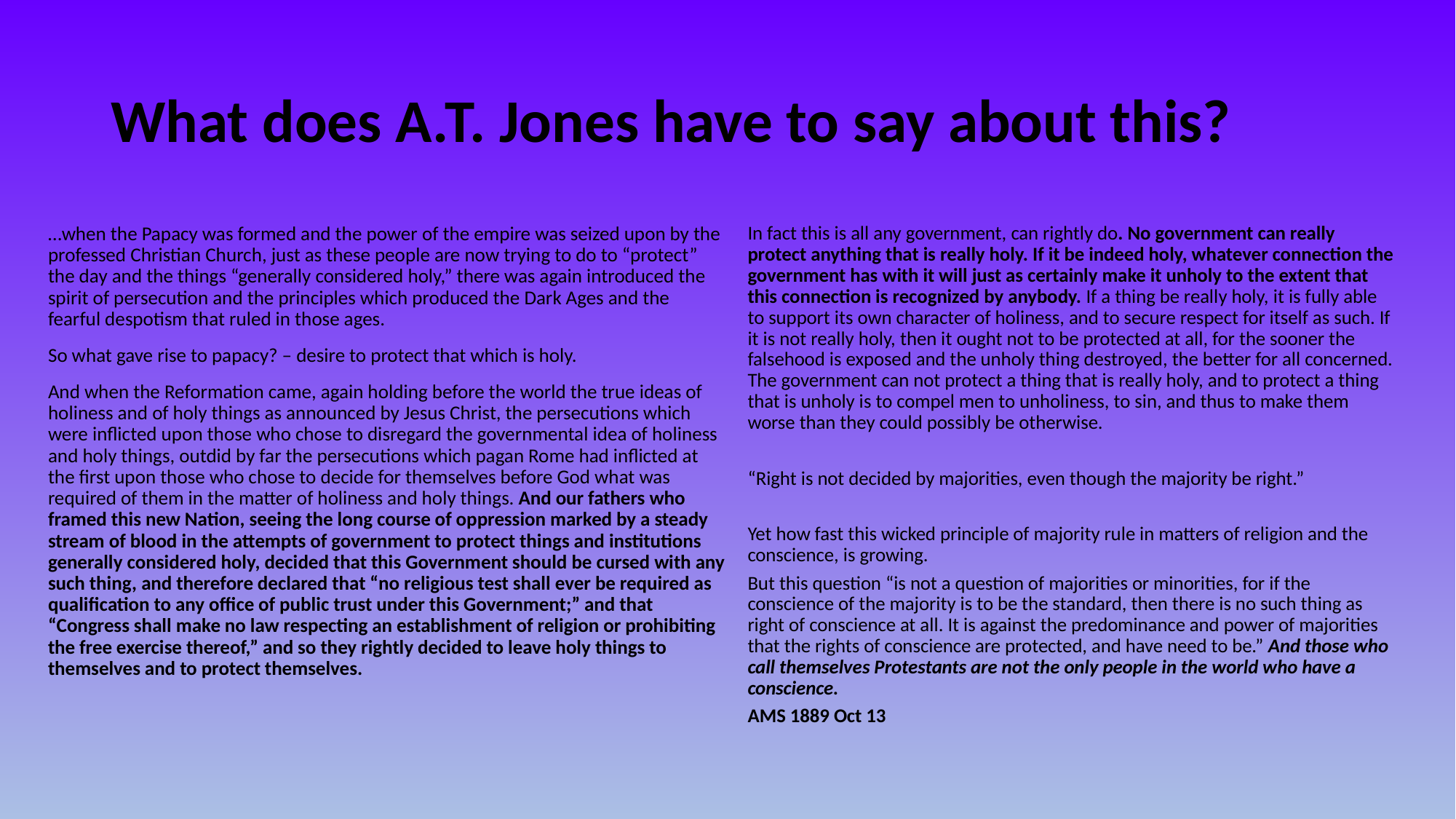

# What does A.T. Jones have to say about this?
…when the Papacy was formed and the power of the empire was seized upon by the professed Christian Church, just as these people are now trying to do to “protect” the day and the things “generally considered holy,” there was again introduced the spirit of persecution and the principles which produced the Dark Ages and the fearful despotism that ruled in those ages.
So what gave rise to papacy? – desire to protect that which is holy.
And when the Reformation came, again holding before the world the true ideas of holiness and of holy things as announced by Jesus Christ, the persecutions which were inflicted upon those who chose to disregard the governmental idea of holiness and holy things, outdid by far the persecutions which pagan Rome had inflicted at the first upon those who chose to decide for themselves before God what was required of them in the matter of holiness and holy things. And our fathers who framed this new Nation, seeing the long course of oppression marked by a steady stream of blood in the attempts of government to protect things and institutions generally considered holy, decided that this Government should be cursed with any such thing, and therefore declared that “no religious test shall ever be required as qualification to any office of public trust under this Government;” and that “Congress shall make no law respecting an establishment of religion or prohibiting the free exercise thereof,” and so they rightly decided to leave holy things to themselves and to protect themselves.

In fact this is all any government, can rightly do. No government can really protect anything that is really holy. If it be indeed holy, whatever connection the government has with it will just as certainly make it unholy to the extent that this connection is recognized by anybody. If a thing be really holy, it is fully able to support its own character of holiness, and to secure respect for itself as such. If it is not really holy, then it ought not to be protected at all, for the sooner the falsehood is exposed and the unholy thing destroyed, the better for all concerned. The government can not protect a thing that is really holy, and to protect a thing that is unholy is to compel men to unholiness, to sin, and thus to make them worse than they could possibly be otherwise.

“Right is not decided by majorities, even though the majority be right.”

Yet how fast this wicked principle of majority rule in matters of religion and the conscience, is growing.
But this question “is not a question of majorities or minorities, for if the conscience of the majority is to be the standard, then there is no such thing as right of conscience at all. It is against the predominance and power of majorities that the rights of conscience are protected, and have need to be.” And those who call themselves Protestants are not the only people in the world who have a conscience.
AMS 1889 Oct 13